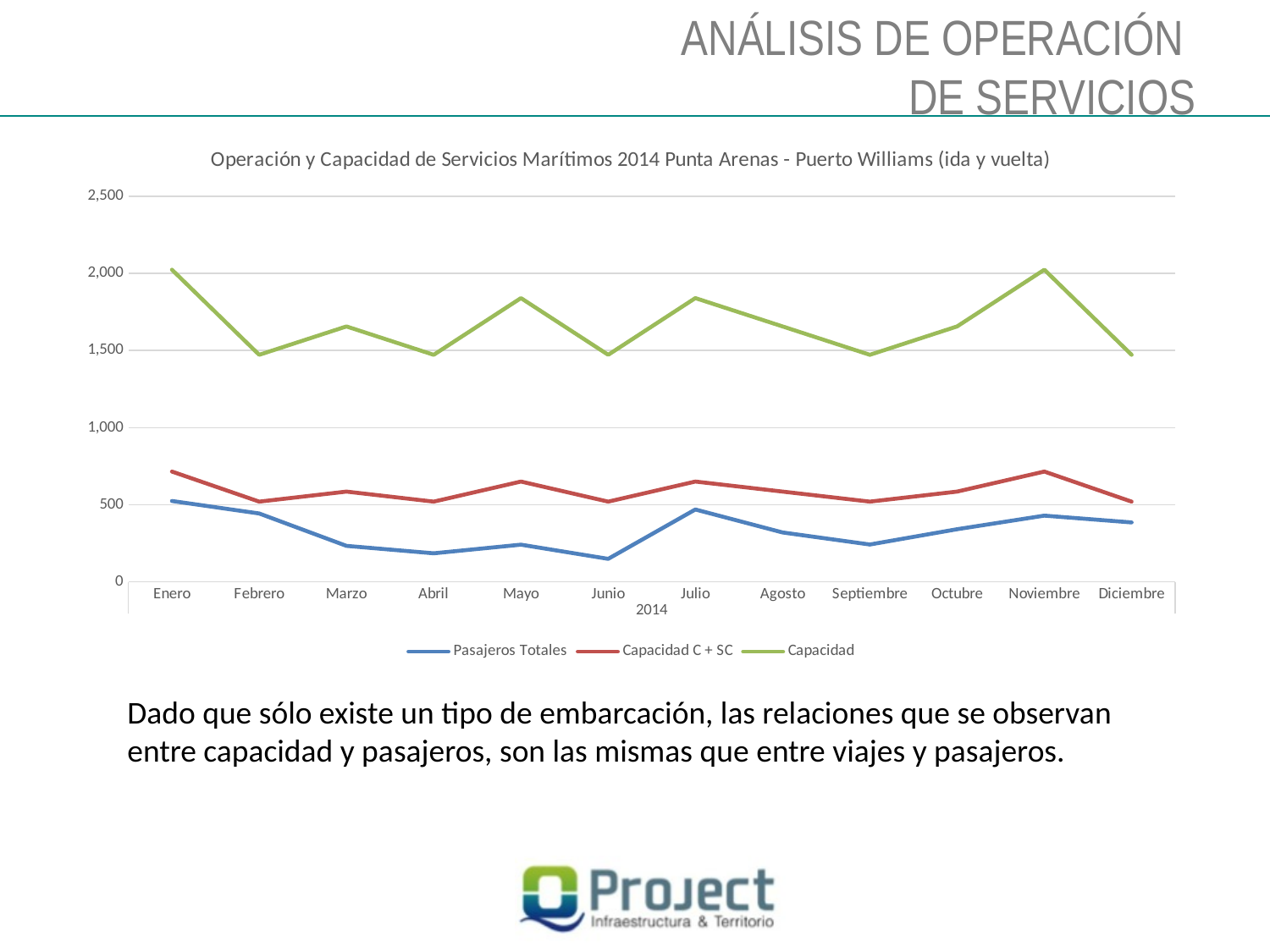

ANÁLISIS DE OPERACIÓN
DE SERVICIOS

### Chart: Operación y Capacidad de Servicios Marítimos 2014 Punta Arenas - Puerto Williams (ida y vuelta)

| Category | Pasajeros Totales | Capacidad C + SC | Capacidad |
|---|---|---|---|
| Enero | 524.0 | 715.0 | 2024.0 |
| Febrero | 443.0 | 520.0 | 1472.0 |
| Marzo | 233.0 | 585.0 | 1656.0 |
| Abril | 185.0 | 520.0 | 1472.0 |
| Mayo | 241.0 | 650.0 | 1840.0 |
| Junio | 149.0 | 520.0 | 1472.0 |
| Julio | 469.0 | 650.0 | 1840.0 |
| Agosto | 320.0 | 585.0 | 1656.0 |
| Septiembre | 242.0 | 520.0 | 1472.0 |
| Octubre | 341.0 | 585.0 | 1656.0 |
| Noviembre | 429.0 | 715.0 | 2024.0 |
| Diciembre | 385.0 | 520.0 | 1472.0 |
Dado que sólo existe un tipo de embarcación, las relaciones que se observan entre capacidad y pasajeros, son las mismas que entre viajes y pasajeros.